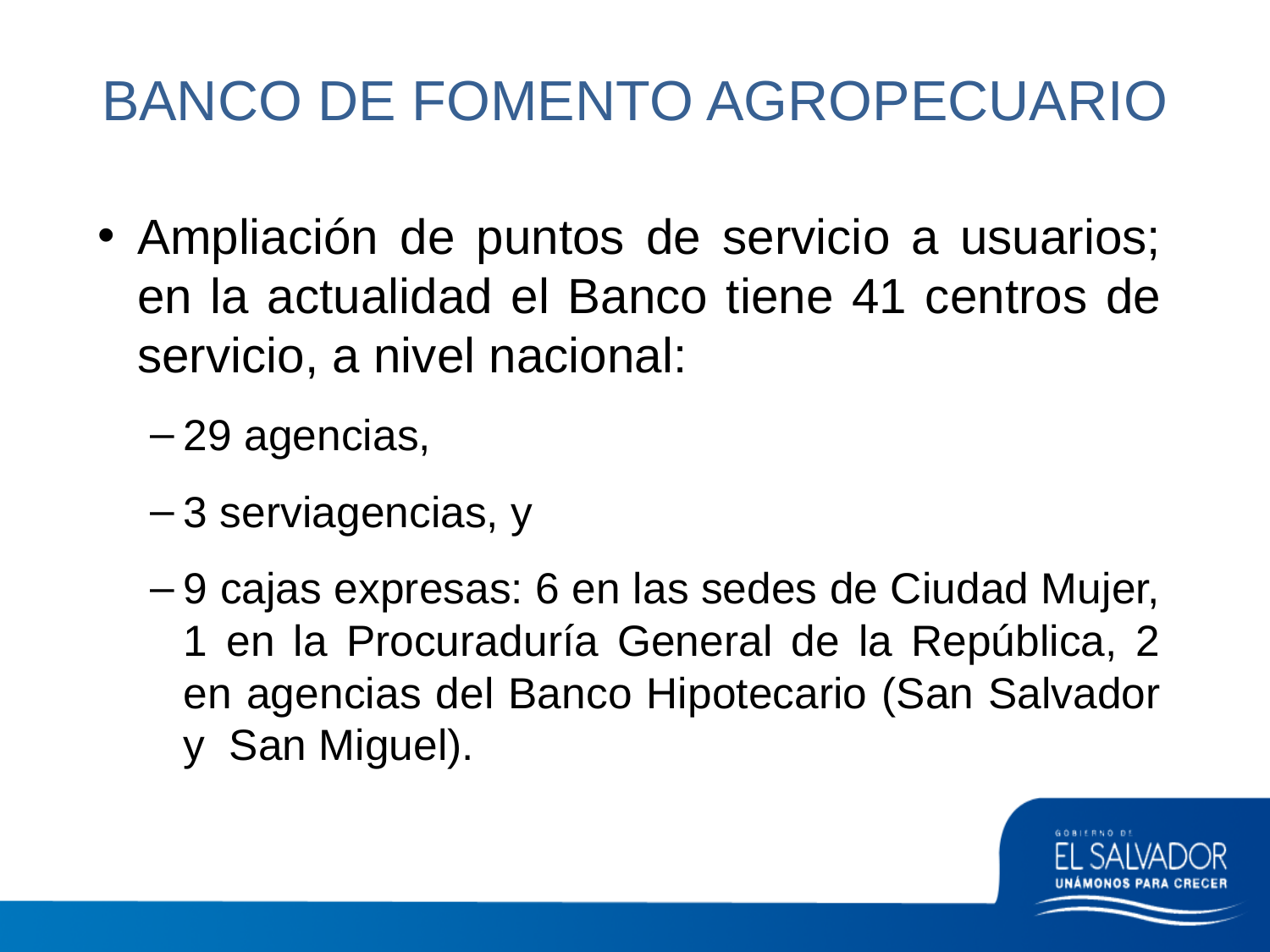

BANCO DE FOMENTO AGROPECUARIO
Ampliación de puntos de servicio a usuarios; en la actualidad el Banco tiene 41 centros de servicio, a nivel nacional:
29 agencias,
3 serviagencias, y
9 cajas expresas: 6 en las sedes de Ciudad Mujer, 1 en la Procuraduría General de la República, 2 en agencias del Banco Hipotecario (San Salvador y  San Miguel).